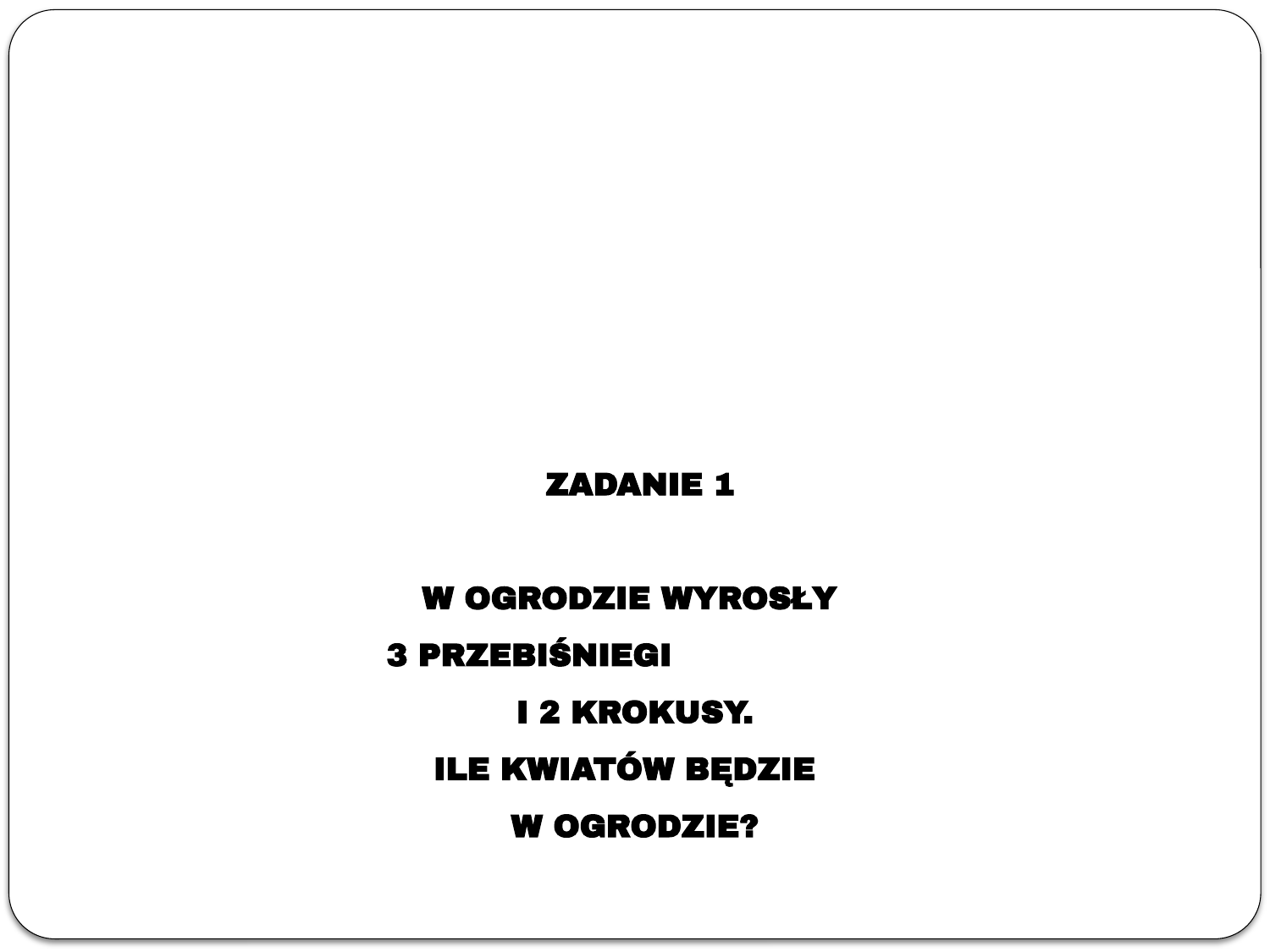

# ZADANIE 1 W OGRODZIE WYROSŁY 3 PRZEBIŚNIEGI I 2 KROKUSY. ILE KWIATÓW BĘDZIE W OGRODZIE?